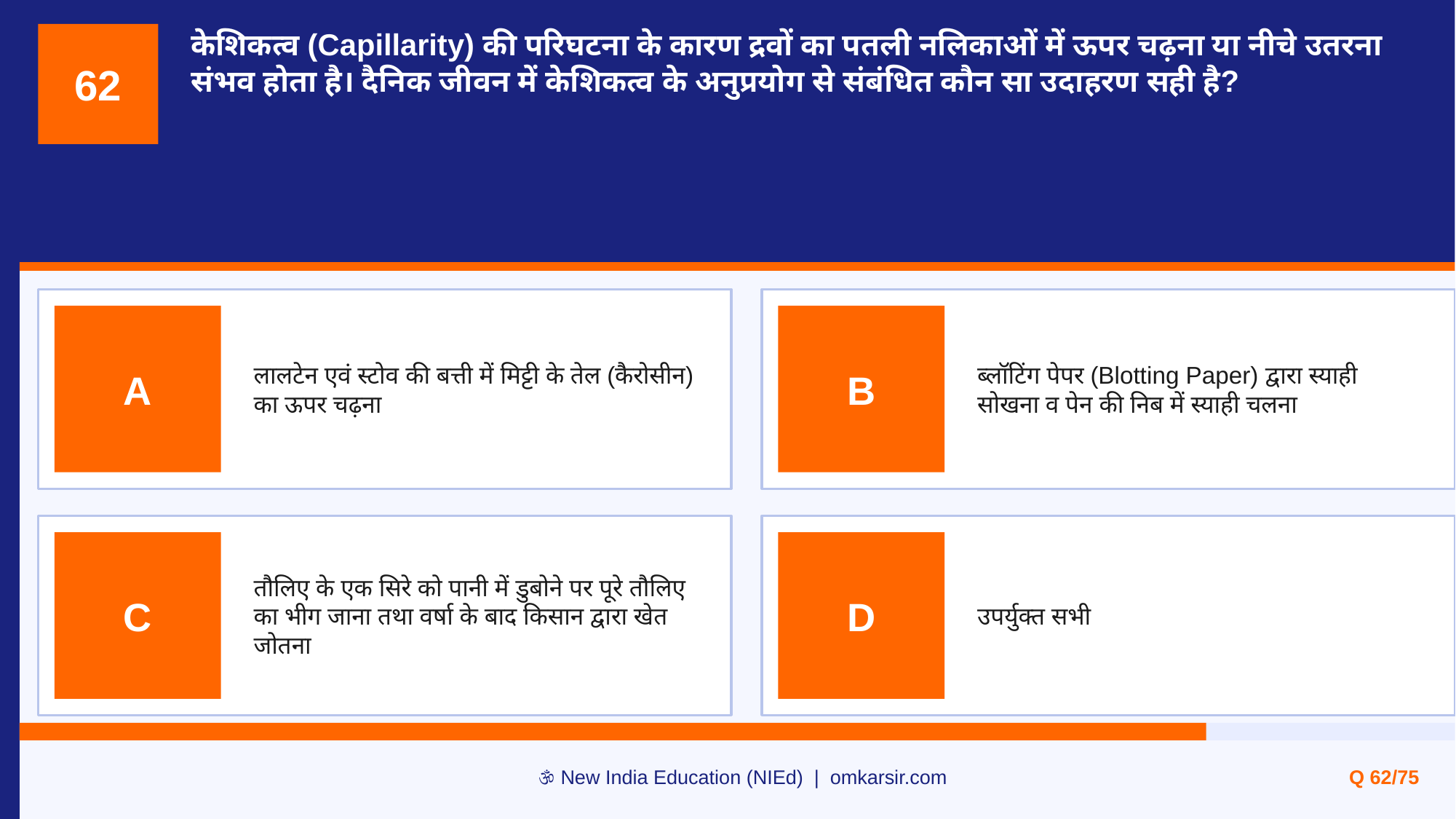

केशिकत्व (Capillarity) की परिघटना के कारण द्रवों का पतली नलिकाओं में ऊपर चढ़ना या नीचे उतरना संभव होता है। दैनिक जीवन में केशिकत्व के अनुप्रयोग से संबंधित कौन सा उदाहरण सही है?
62

लालटेन एवं स्टोव की बत्ती में मिट्टी के तेल (कैरोसीन) का ऊपर चढ़ना
ब्लॉटिंग पेपर (Blotting Paper) द्वारा स्याही सोखना व पेन की निब में स्याही चलना
A
B

तौलिए के एक सिरे को पानी में डुबोने पर पूरे तौलिए का भीग जाना तथा वर्षा के बाद किसान द्वारा खेत जोतना
उपर्युक्त सभी
C
D

🕉️ New India Education (NIEd)  |  omkarsir.com
Q 62/75